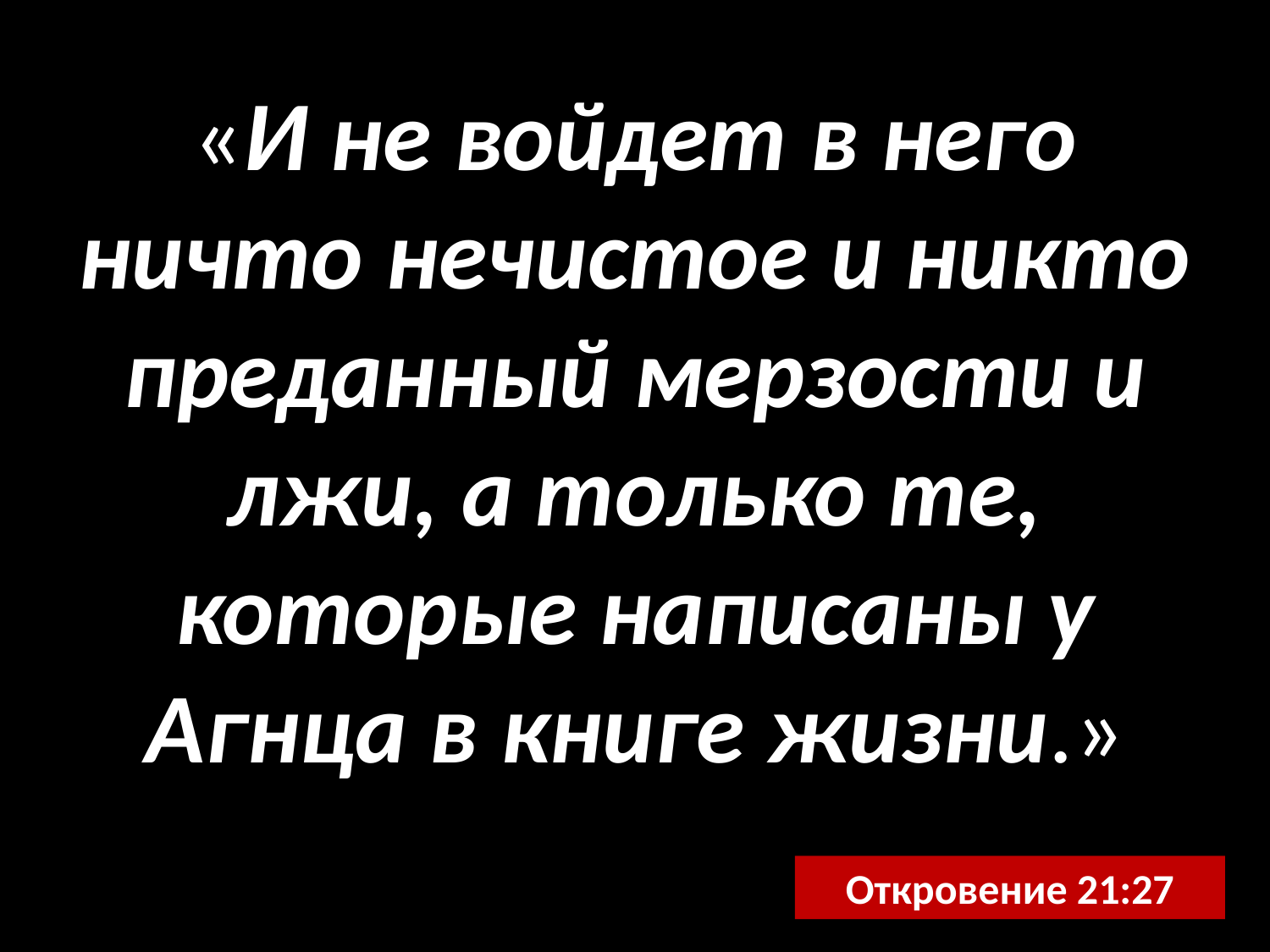

«И не войдет в него ничто нечистое и никто преданный мерзости и лжи, а только те, которые написаны у Агнца в книге жизни.»
Откровение 21:27